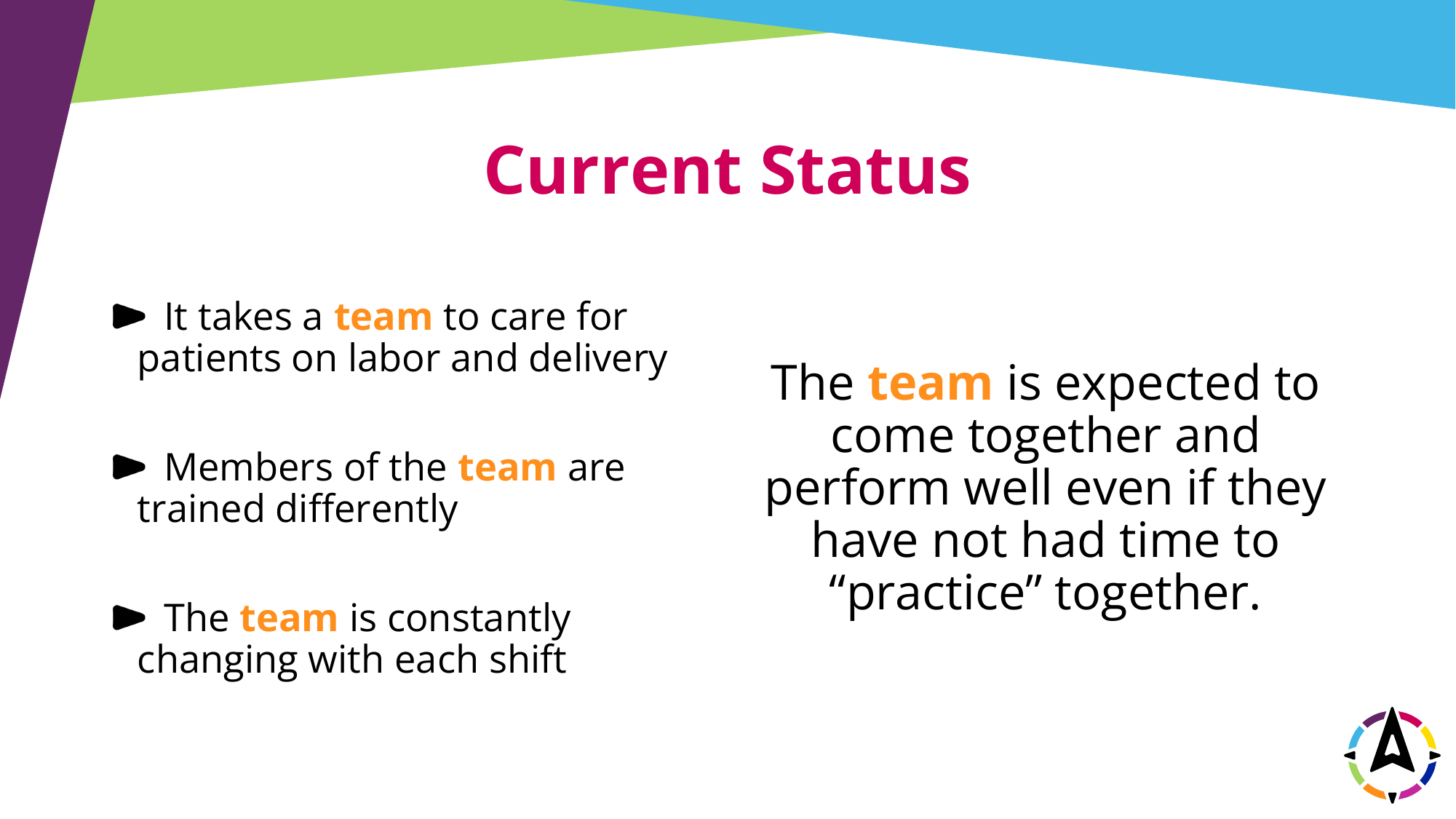

# Current Status
  It takes a team to care for patients on labor and delivery

  Members of the team are trained differently

  The team is constantly changing with each shift
The team is expected to come together and perform well even if they have not had time to “practice” together.